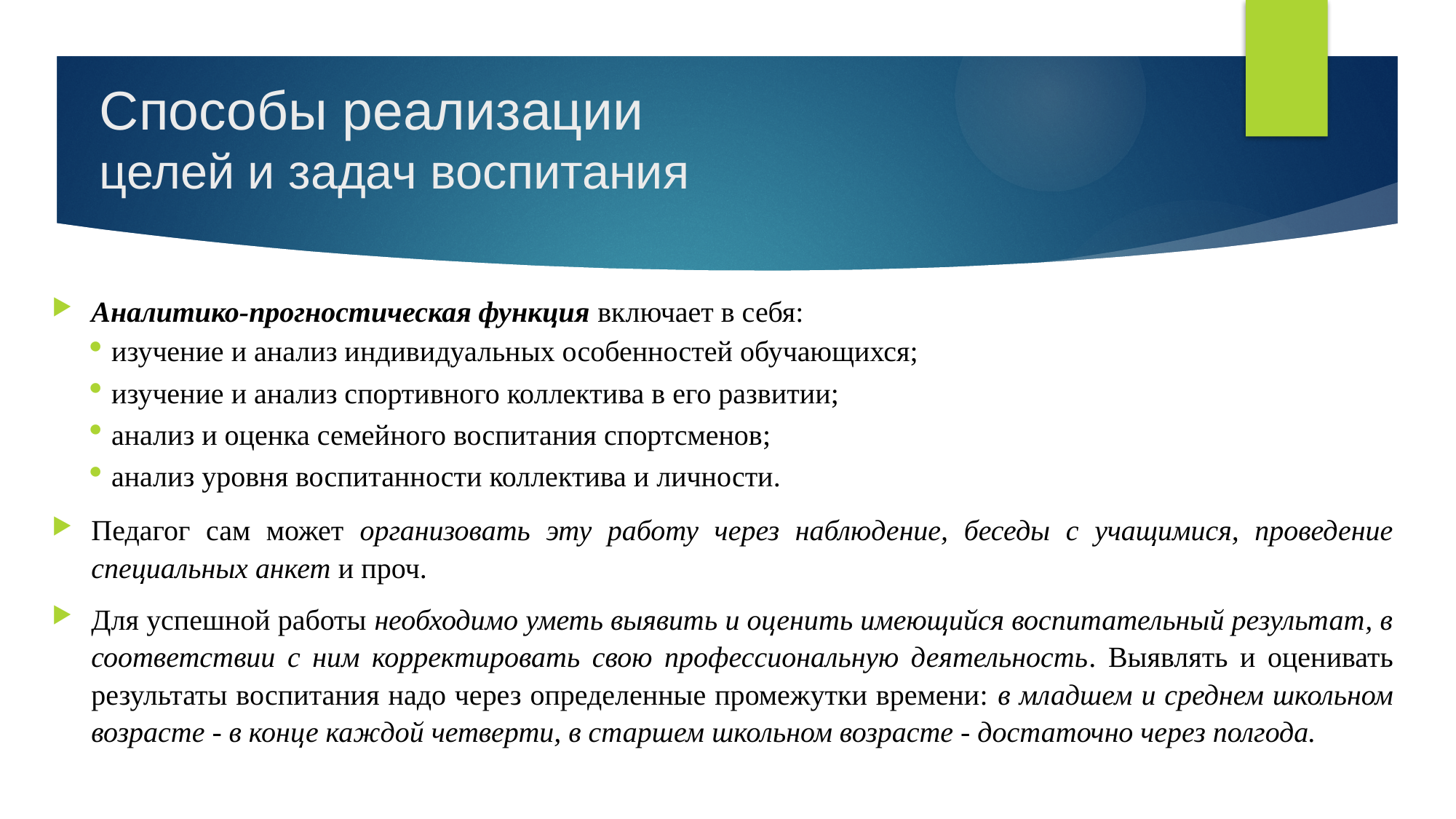

# Способы реализации целей и задач воспитания
Аналитико-прогностическая функция включает в себя:
 изучение и анализ индивидуальных особенностей обучающихся;
 изучение и анализ спортивного коллектива в его развитии;
 анализ и оценка семейного воспитания спортсменов;
 анализ уровня воспитанности коллектива и личности.
Педагог сам может организовать эту работу через наблюдение, беседы с учащимися, проведение специальных анкет и проч.
Для успешной работы необходимо уметь выявить и оценить имеющийся воспитательный результат, в соответствии с ним корректировать свою профессиональную деятельность. Выявлять и оценивать результаты воспитания надо через определенные промежутки времени: в младшем и среднем школьном возрасте - в конце каждой четверти, в старшем школьном возрасте - достаточно через полгода.